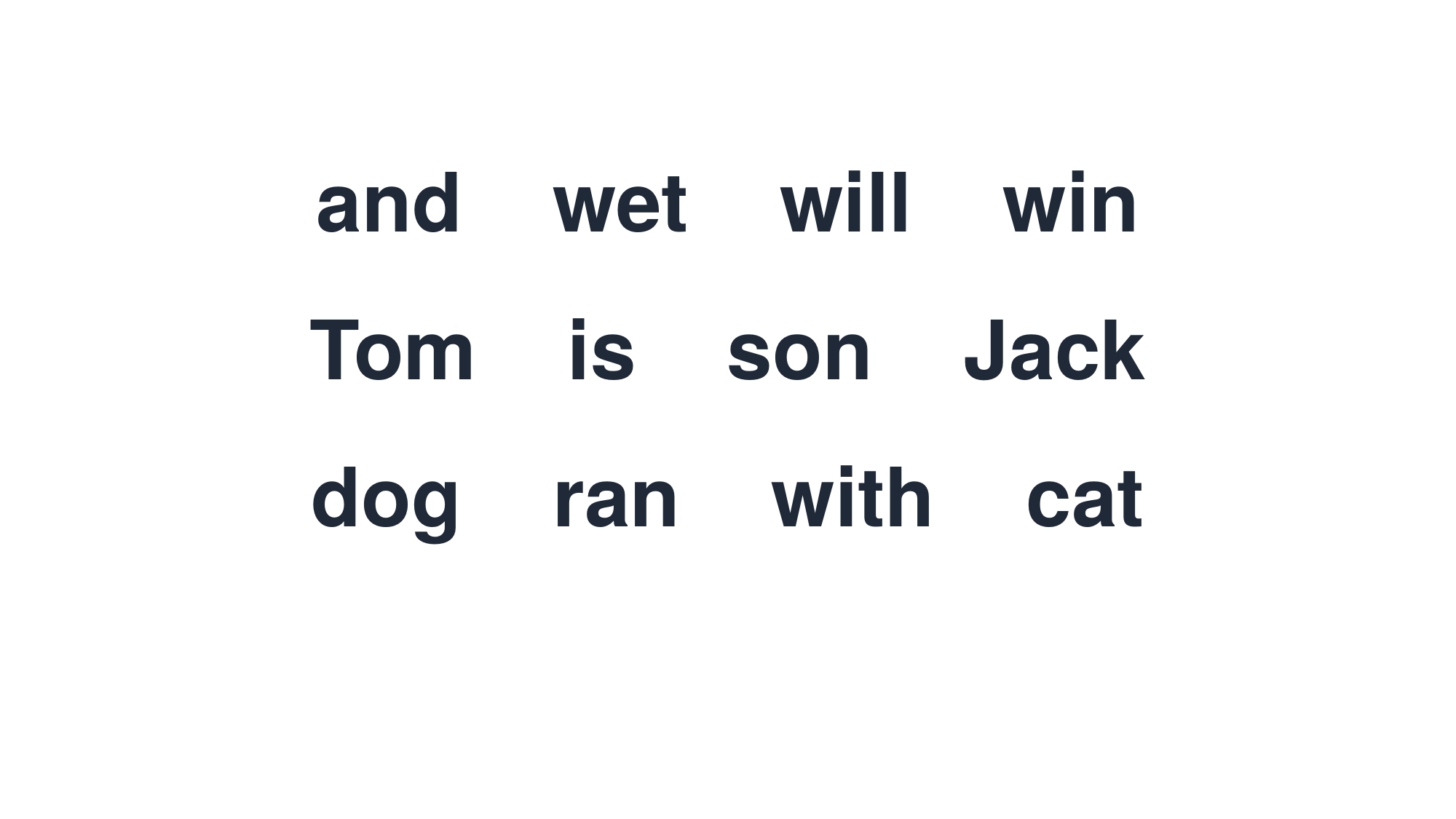

and    wet    will    win
Tom    is    son    Jack
dog    ran    with    cat